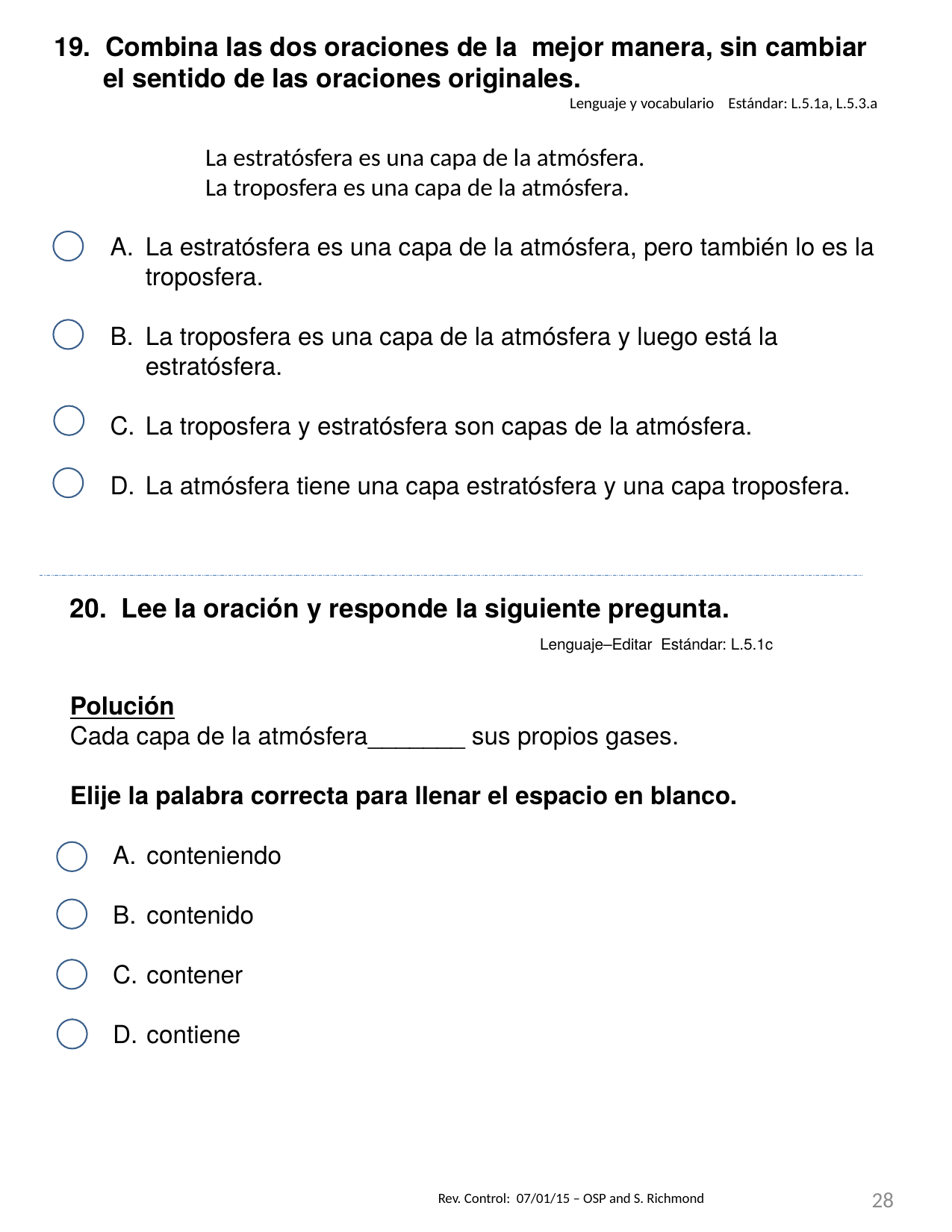

19.  Combina las dos oraciones de la  mejor manera, sin cambiar el sentido de las oraciones originales.
Lenguaje y vocabulario    Estándar: L.5.1a, L.5.3.a

                           La estratósfera es una capa de la atmósfera.
                           La troposfera es una capa de la atmósfera.

La estratósfera es una capa de la atmósfera, pero también lo es la troposfera.

La troposfera es una capa de la atmósfera y luego está la estratósfera.

La troposfera y estratósfera son capas de la atmósfera.

La atmósfera tiene una capa estratósfera y una capa troposfera.

20.  Lee la oración y responde la siguiente pregunta.
 				   Lenguaje–Editar  Estándar: L.5.1c

Polución
Cada capa de la atmósfera_______ sus propios gases.

Elije la palabra correcta para llenar el espacio en blanco.

conteniendo

contenido

contener

contiene

28